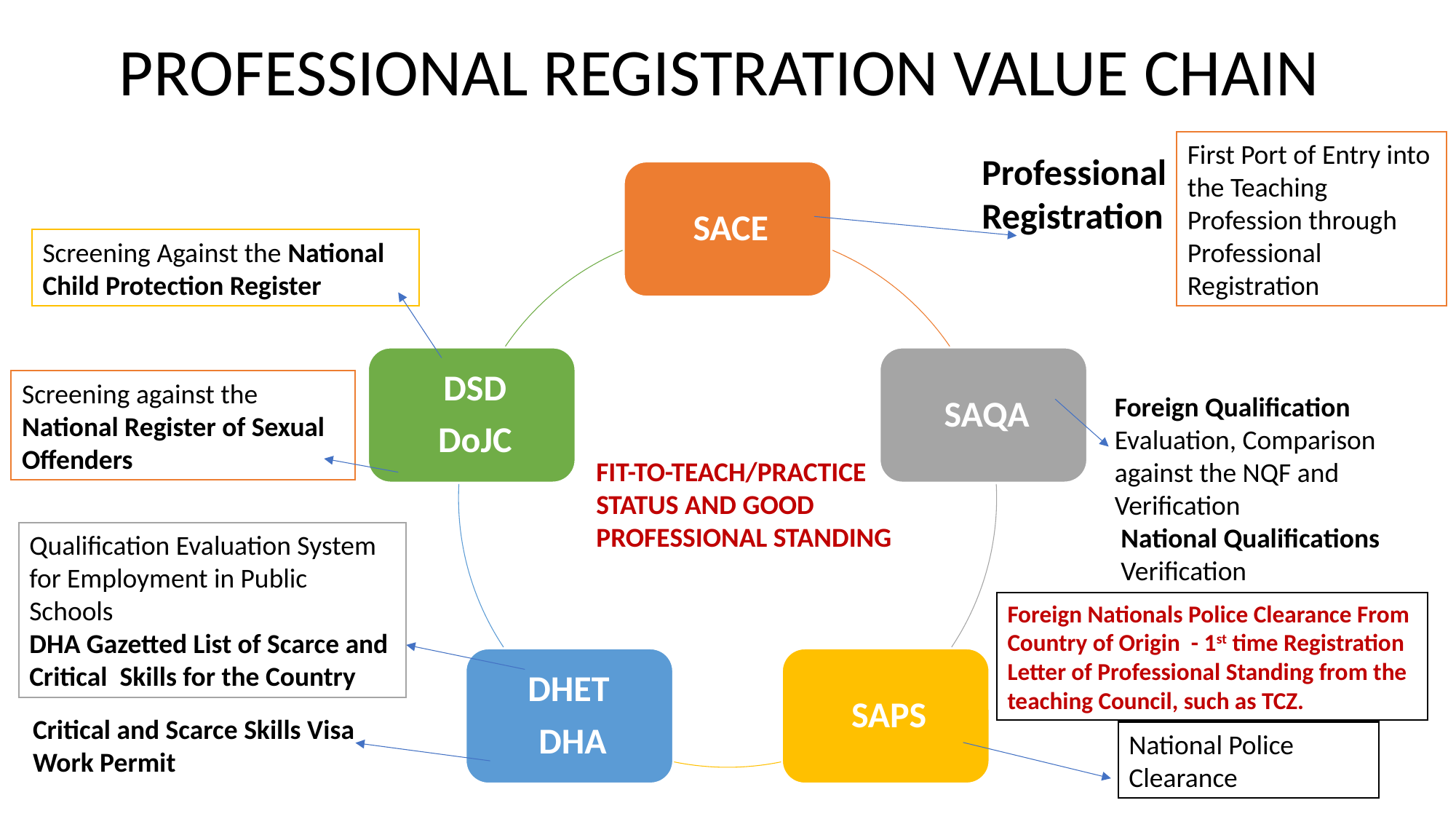

# PROFESSIONAL REGISTRATION VALUE CHAIN
First Port of Entry into the Teaching Profession through Professional  Registration
Professional
Registration
SACE
SAQA
SAPS
DHET
DHA
DSD
DoJC
Screening Against the National Child Protection Register
Screening against the National Register of Sexual Offenders
Foreign Qualification Evaluation, Comparison against the NQF and Verification
 National Qualifications
 Verification
FIT-TO-TEACH/PRACTICE  STATUS AND GOOD PROFESSIONAL STANDING
Qualification Evaluation System for Employment in Public Schools
DHA Gazetted List of Scarce and Critical  Skills for the Country
Foreign Nationals Police Clearance From Country of Origin  - 1st time Registration
Letter of Professional Standing from the teaching Council, such as TCZ.
Critical and Scarce Skills Visa
Work Permit
National Police Clearance